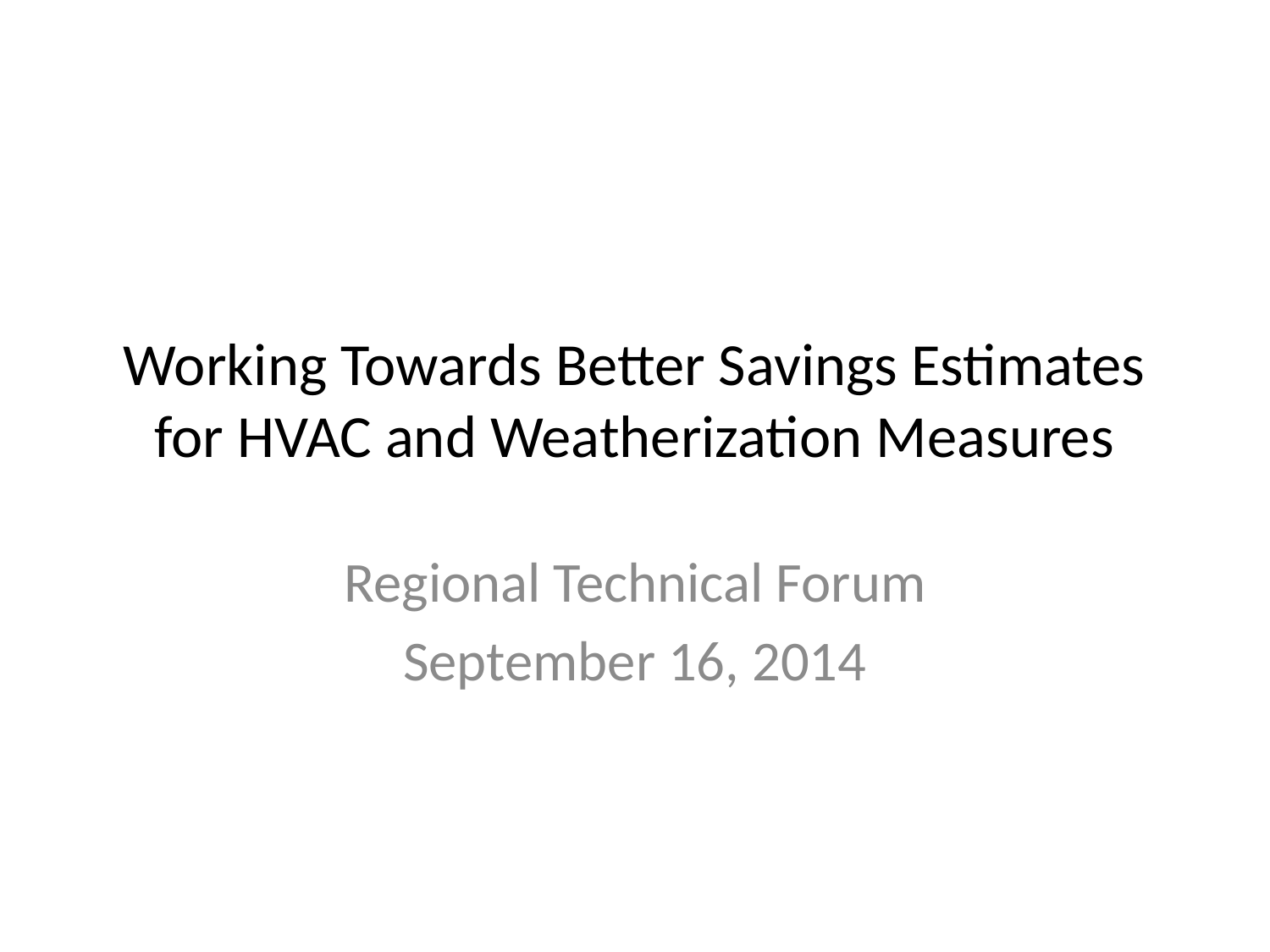

# Working Towards Better Savings Estimates for HVAC and Weatherization Measures
Regional Technical Forum
September 16, 2014